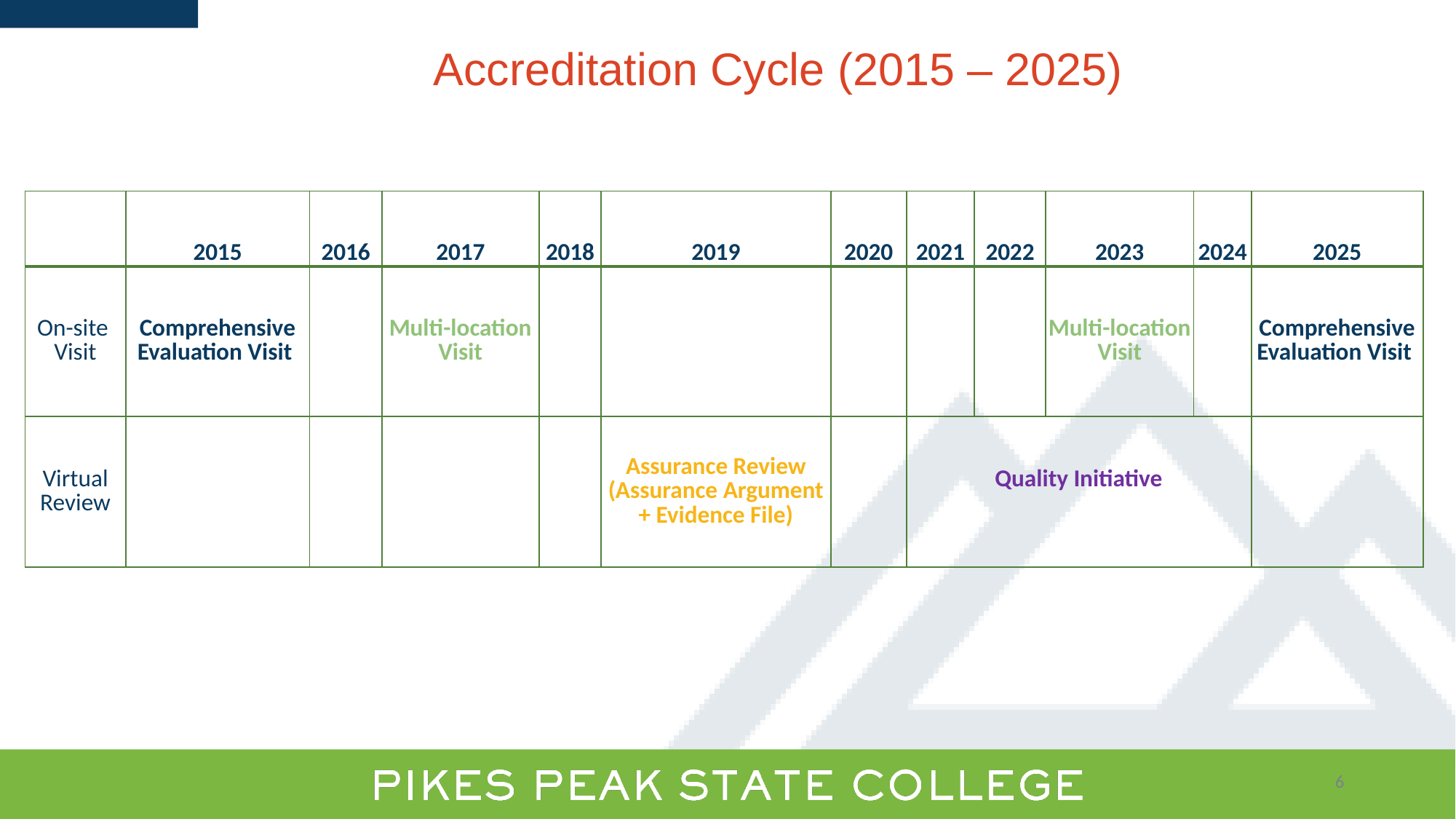

# Accreditation Cycle (2015 – 2025)
|  | 2015 | 2016 | 2017 | 2018 | 2019 | 2020 | 2021 | 2022 | 2023 | 2024 | 2025 |
| --- | --- | --- | --- | --- | --- | --- | --- | --- | --- | --- | --- |
| On-site Visit | Comprehensive Evaluation Visit |  | Multi-location Visit |  |  |  |  |  | Multi-location Visit |  | Comprehensive Evaluation Visit |
| Virtual Review |  |  |  |  | Assurance Review (Assurance Argument + Evidence File) |  | Quality Initiative |  |  |  |  |

6